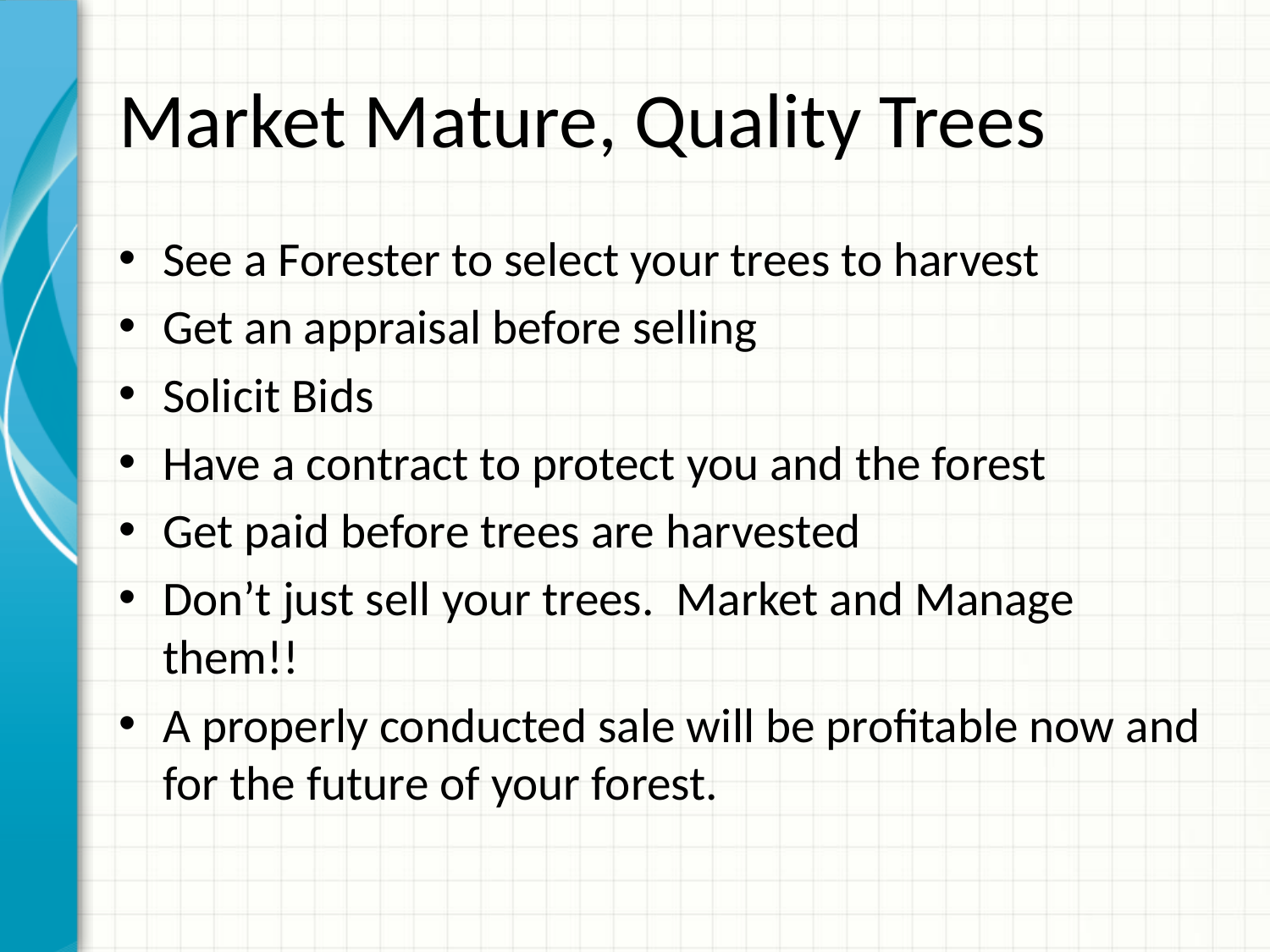

# Market Mature, Quality Trees
See a Forester to select your trees to harvest
Get an appraisal before selling
Solicit Bids
Have a contract to protect you and the forest
Get paid before trees are harvested
Don’t just sell your trees.  Market and Manage them!!
A properly conducted sale will be profitable now and for the future of your forest.